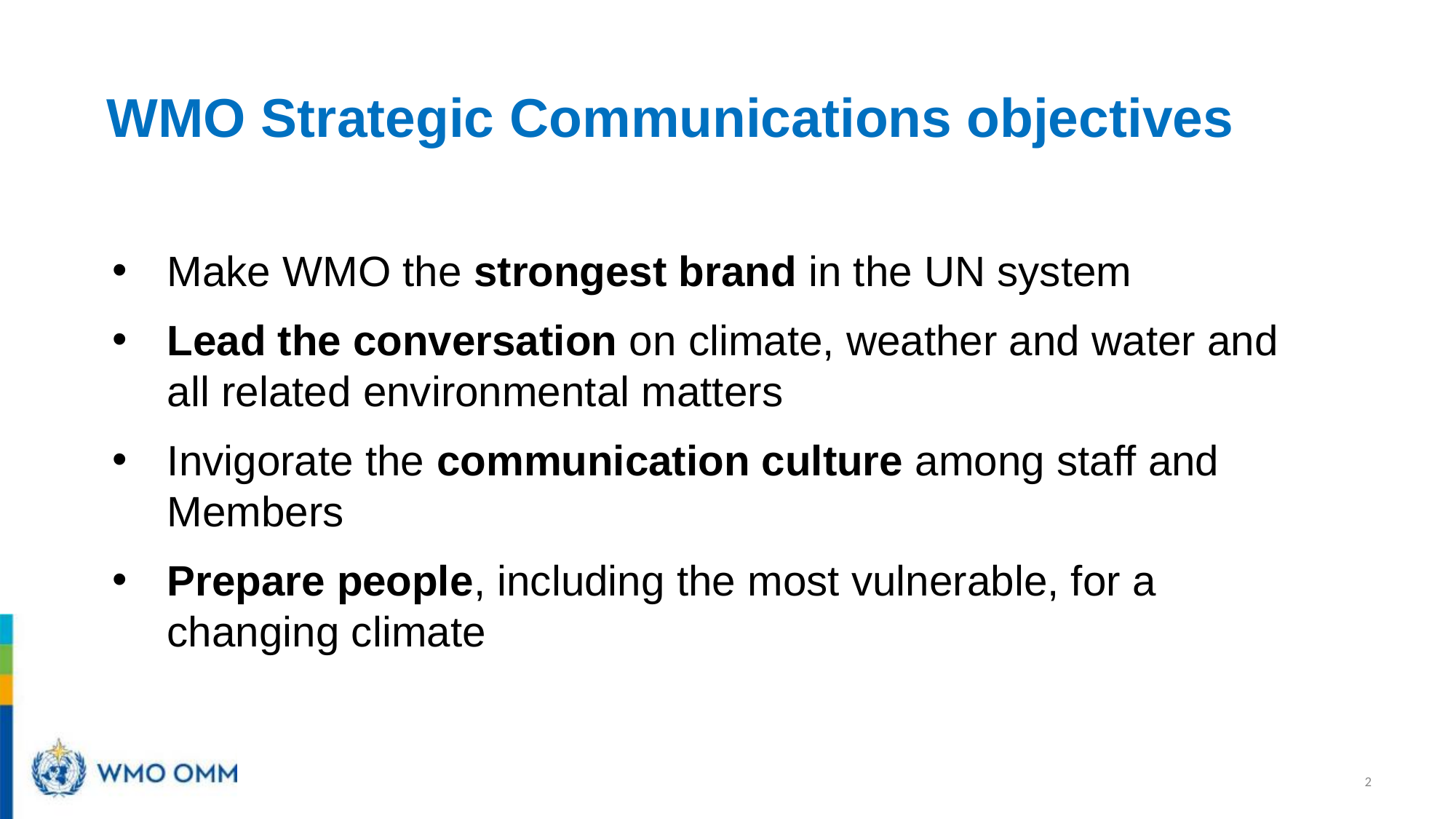

WMO Strategic Communications objectives
Make WMO the strongest brand in the UN system
Lead the conversation on climate, weather and water and all related environmental matters
Invigorate the communication culture among staff and Members
Prepare people, including the most vulnerable, for a changing climate
2